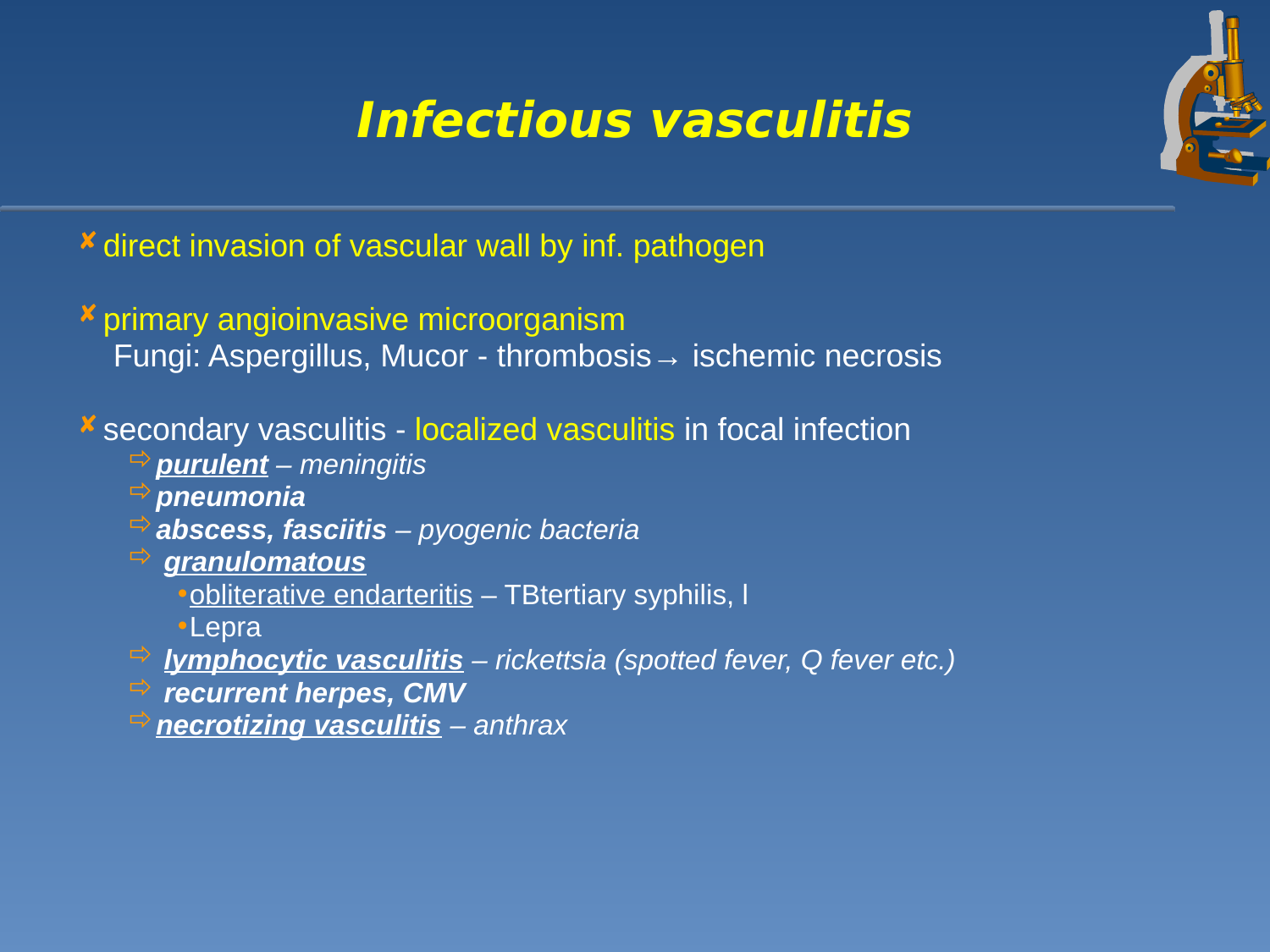

Infectious vasculitis
direct invasion of vascular wall by inf. pathogen

primary angioinvasive microorganism
    Fungi: Aspergillus, Mucor - thrombosis→ ischemic necrosis

secondary vasculitis - localized vasculitis in focal infection
purulent – meningitis
pneumonia
abscess, fasciitis – pyogenic bacteria
 granulomatous
obliterative endarteritis – TBtertiary syphilis, l
Lepra
 lymphocytic vasculitis – rickettsia (spotted fever, Q fever etc.)
 recurrent herpes, CMV
necrotizing vasculitis – anthrax